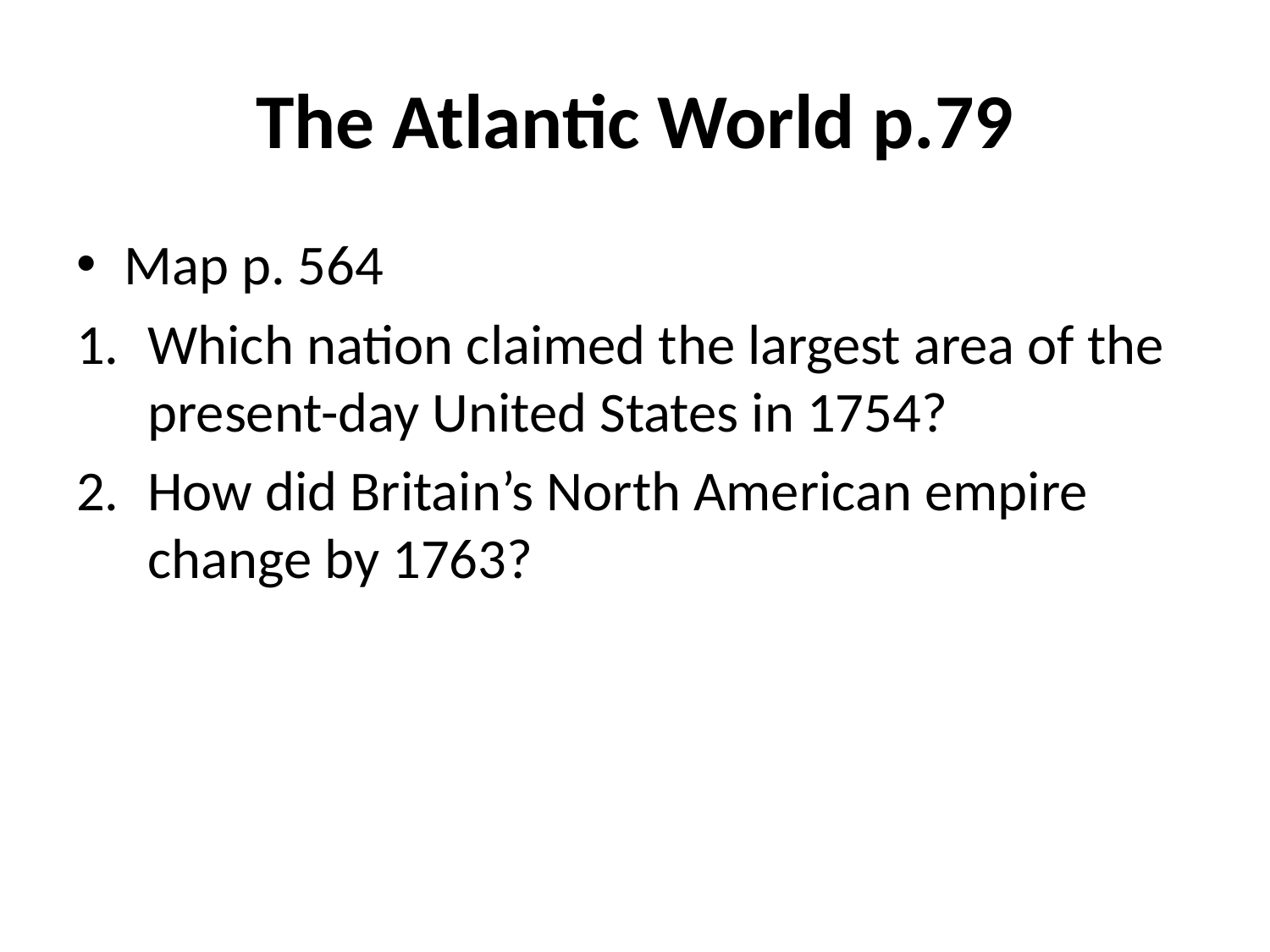

# The Atlantic World p.79
Map p. 564
Which nation claimed the largest area of the present-day United States in 1754?
How did Britain’s North American empire change by 1763?